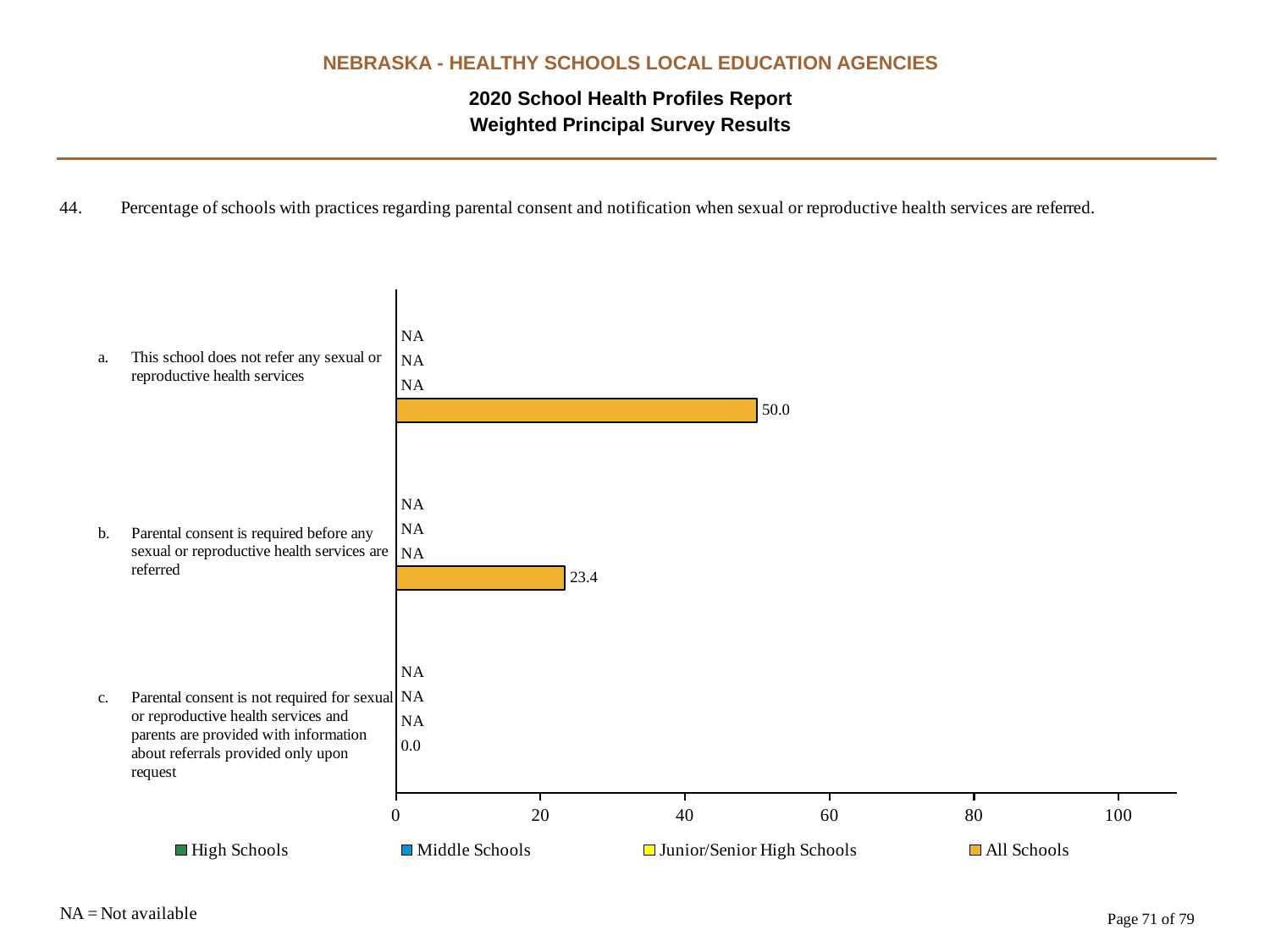

NEBRASKA - HEALTHY SCHOOLS LOCAL EDUCATION AGENCIES
2020 School Health Profiles Report
Weighted Principal Survey Results

### Chart

| Category | All Schools | Junior/Senior High Schools | Middle Schools | High Schools |
|---|---|---|---|---|
| Parental consent is not required for sexual or reproductive health services and parents are provided with information about referrals provided only upon request | 0.0008 | 0.0009 | 0.0009 | 0.0009 |
| Parental consent is required before any sexual or reproductive health services are referred | 23.4 | 0.0009 | 0.0009 | 0.0009 |
| This school does not refer any sexual or reproductive health services | 50.0 | 0.0009 | 0.0009 | 0.0009 |